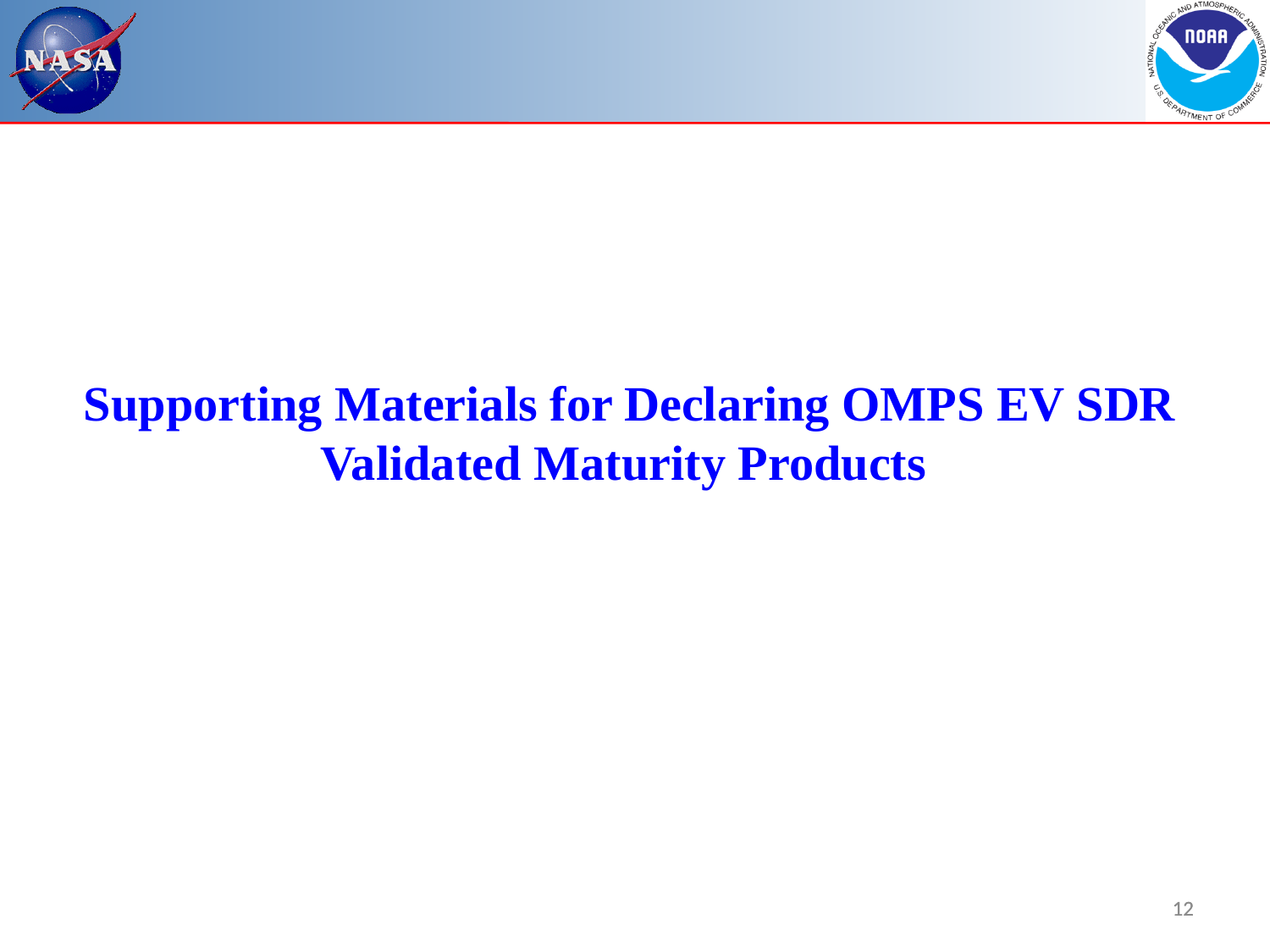

# Supporting Materials for Declaring OMPS EV SDR Validated Maturity Products
12
12